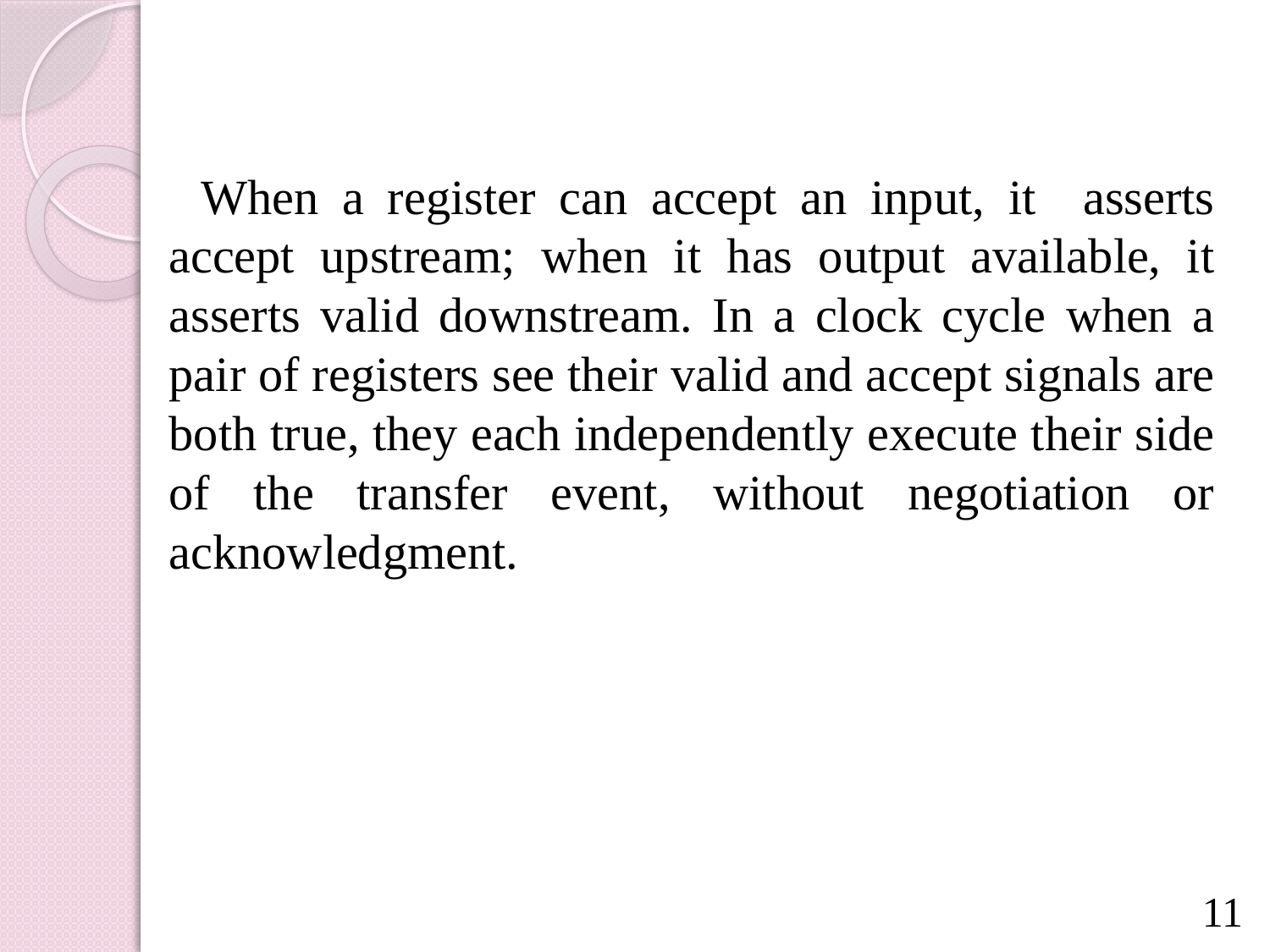

When a register can accept an input, it  asserts accept upstream; when it has output available, it asserts valid downstream. In a clock cycle when a pair of registers see their valid and accept signals are both true, they each independently execute their side of the transfer event, without negotiation or acknowledgment.
11